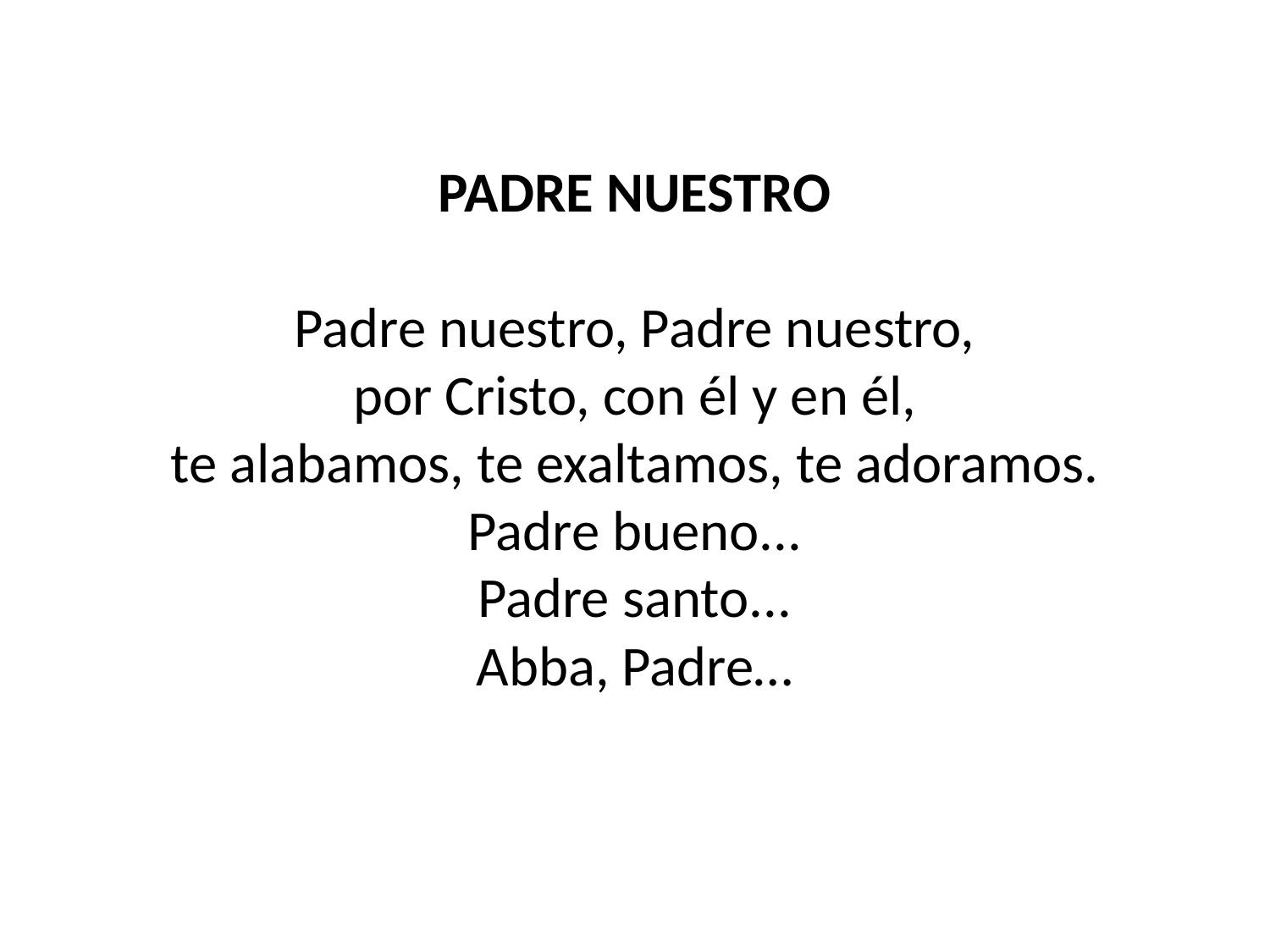

PADRE NUESTRO

Padre nuestro, Padre nuestro,
por Cristo, con él y en él,
te alabamos, te exaltamos, te adoramos.
Padre bueno...
Padre santo...
Abba, Padre…